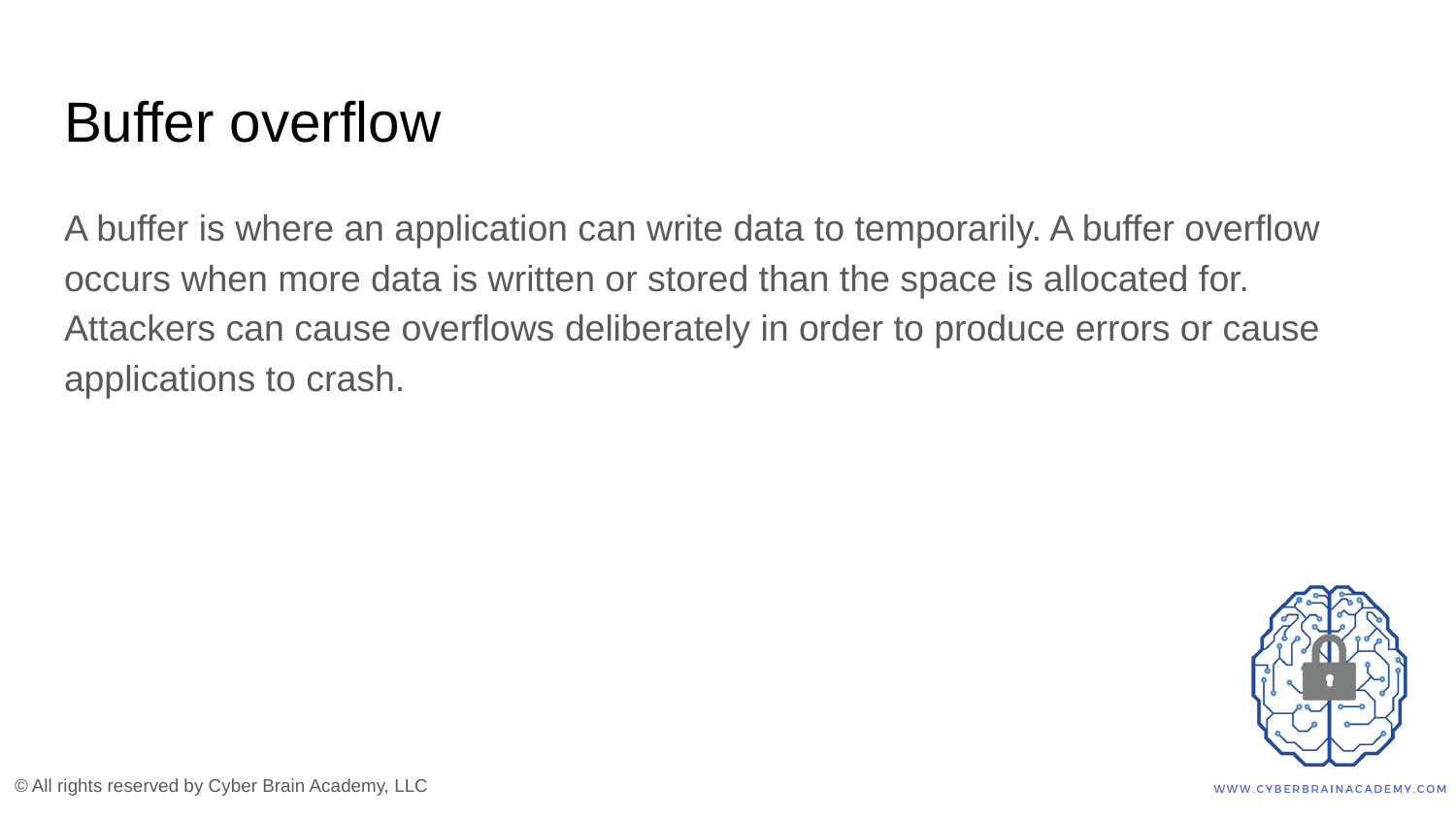

# Buffer overflow

A buffer is where an application can write data to temporarily. A buffer overflow occurs when more data is written or stored than the space is allocated for. Attackers can cause overflows deliberately in order to produce errors or cause applications to crash.